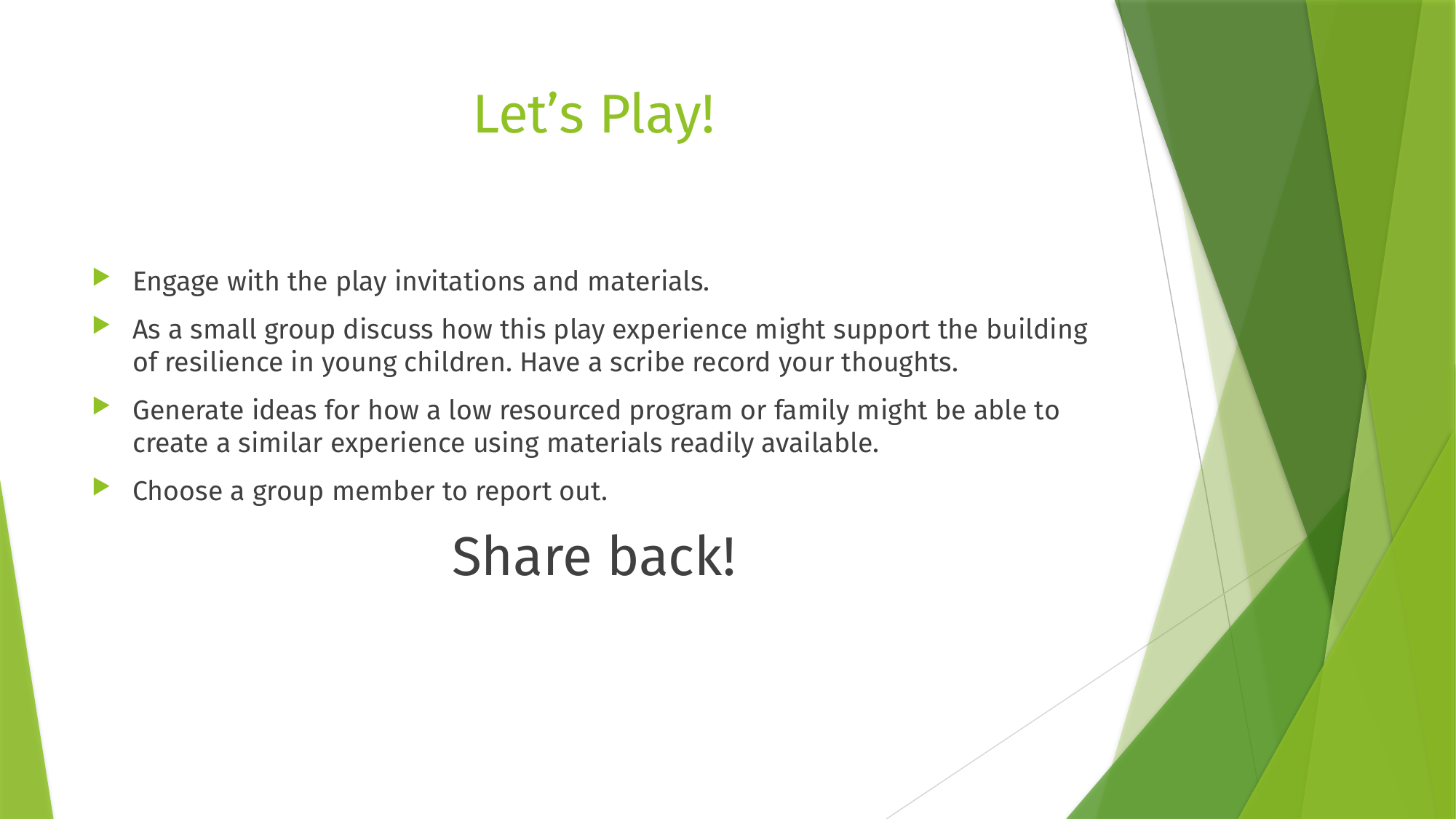

# Let’s Play!
Engage with the play invitations and materials.
As a small group discuss how this play experience might support the building of resilience in young children. Have a scribe record your thoughts.
Generate ideas for how a low resourced program or family might be able to create a similar experience using materials readily available.
Choose a group member to report out.
Share back!